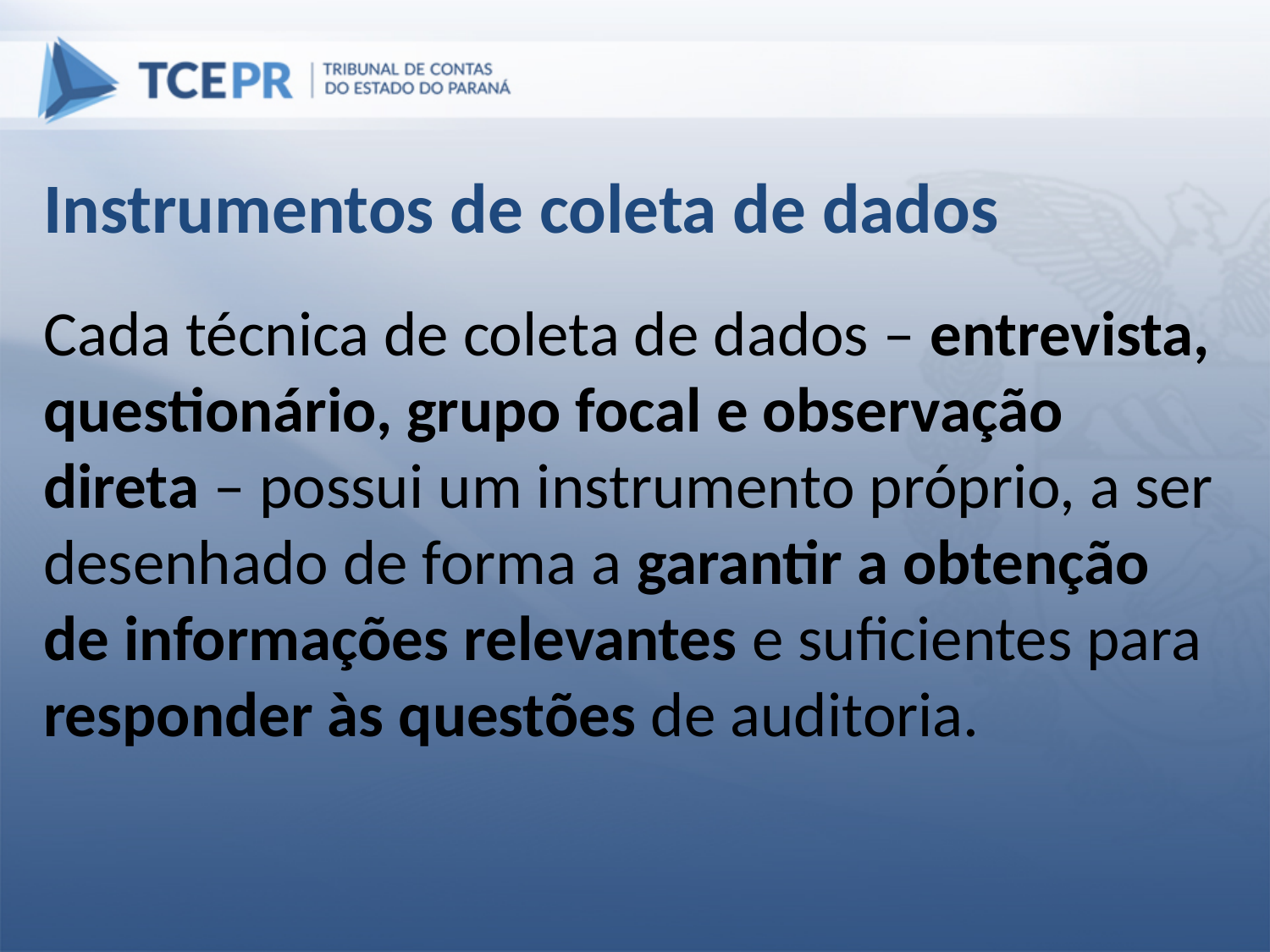

Instrumentos de coleta de dados
Cada técnica de coleta de dados – entrevista, questionário, grupo focal e observação direta – possui um instrumento próprio, a ser desenhado de forma a garantir a obtenção de informações relevantes e suficientes para responder às questões de auditoria.